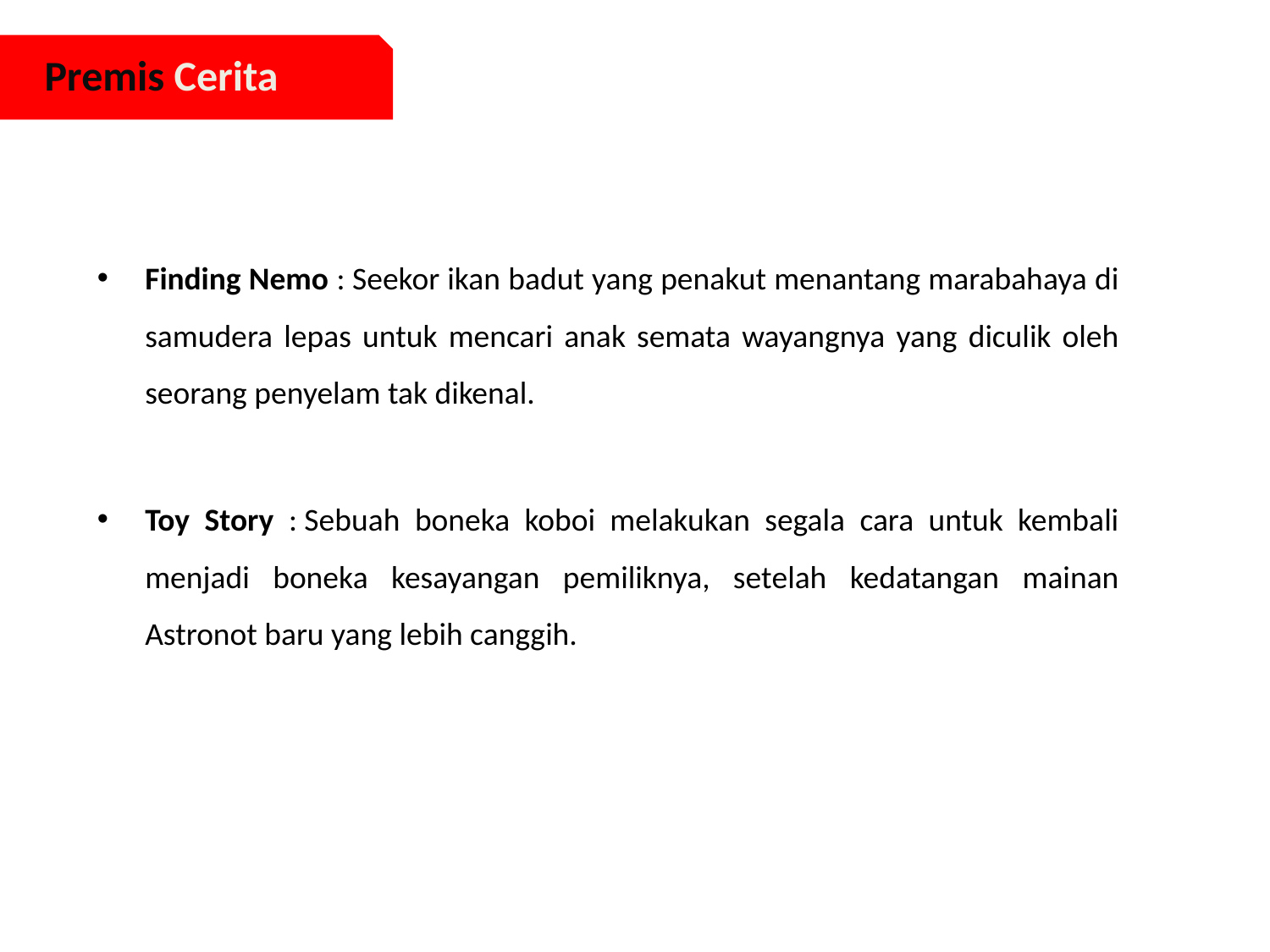

Premis Cerita

Finding Nemo : Seekor ikan badut yang penakut menantang marabahaya di samudera lepas untuk mencari anak semata wayangnya yang diculik oleh seorang penyelam tak dikenal.

Toy Story : Sebuah boneka koboi melakukan segala cara untuk kembali menjadi boneka kesayangan pemiliknya, setelah kedatangan mainan Astronot baru yang lebih canggih.